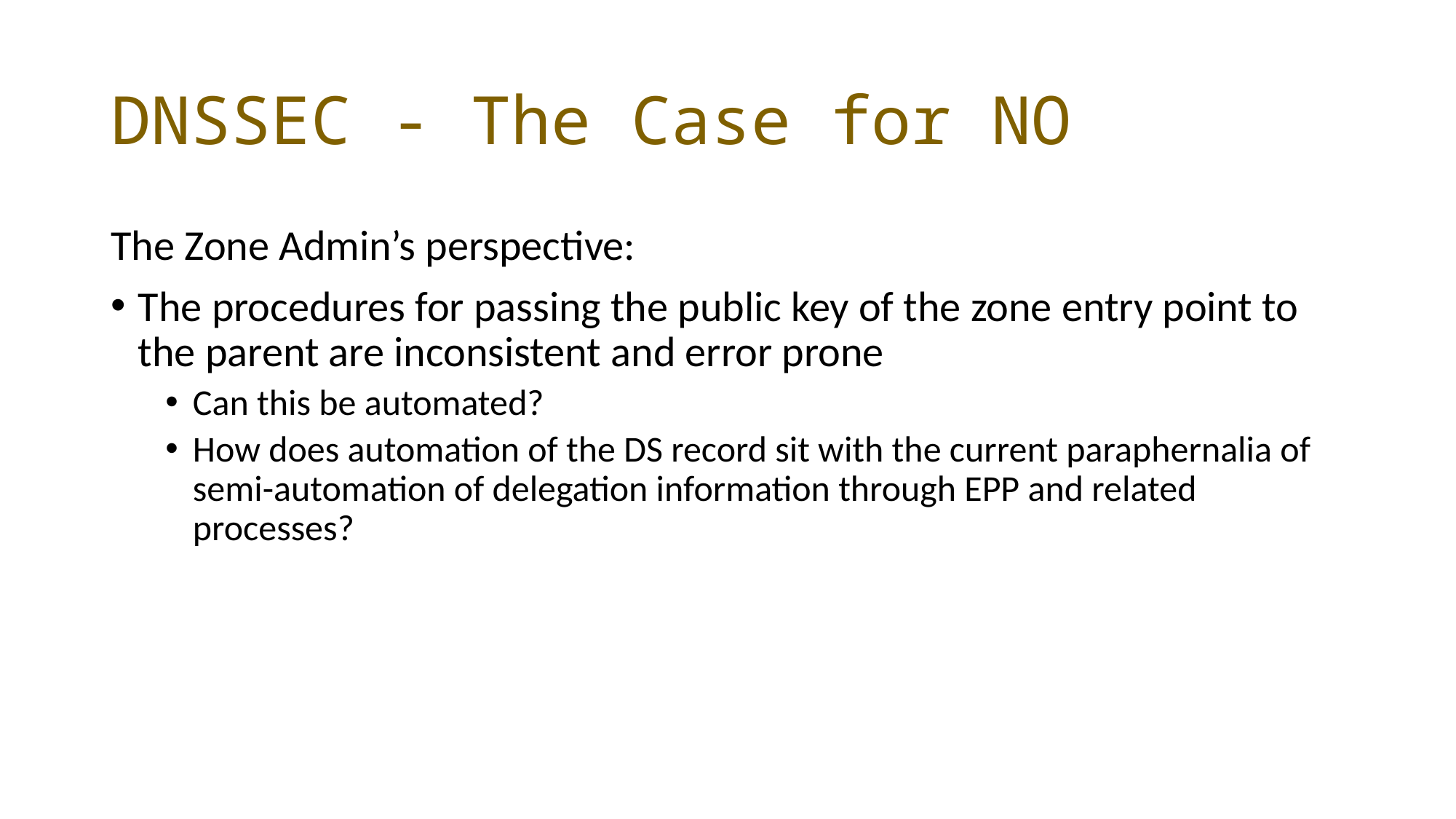

# DNSSEC - The Case for NO
The Zone Admin’s perspective:
The procedures for passing the public key of the zone entry point to the parent are inconsistent and error prone
Can this be automated?
How does automation of the DS record sit with the current paraphernalia of semi-automation of delegation information through EPP and related processes?